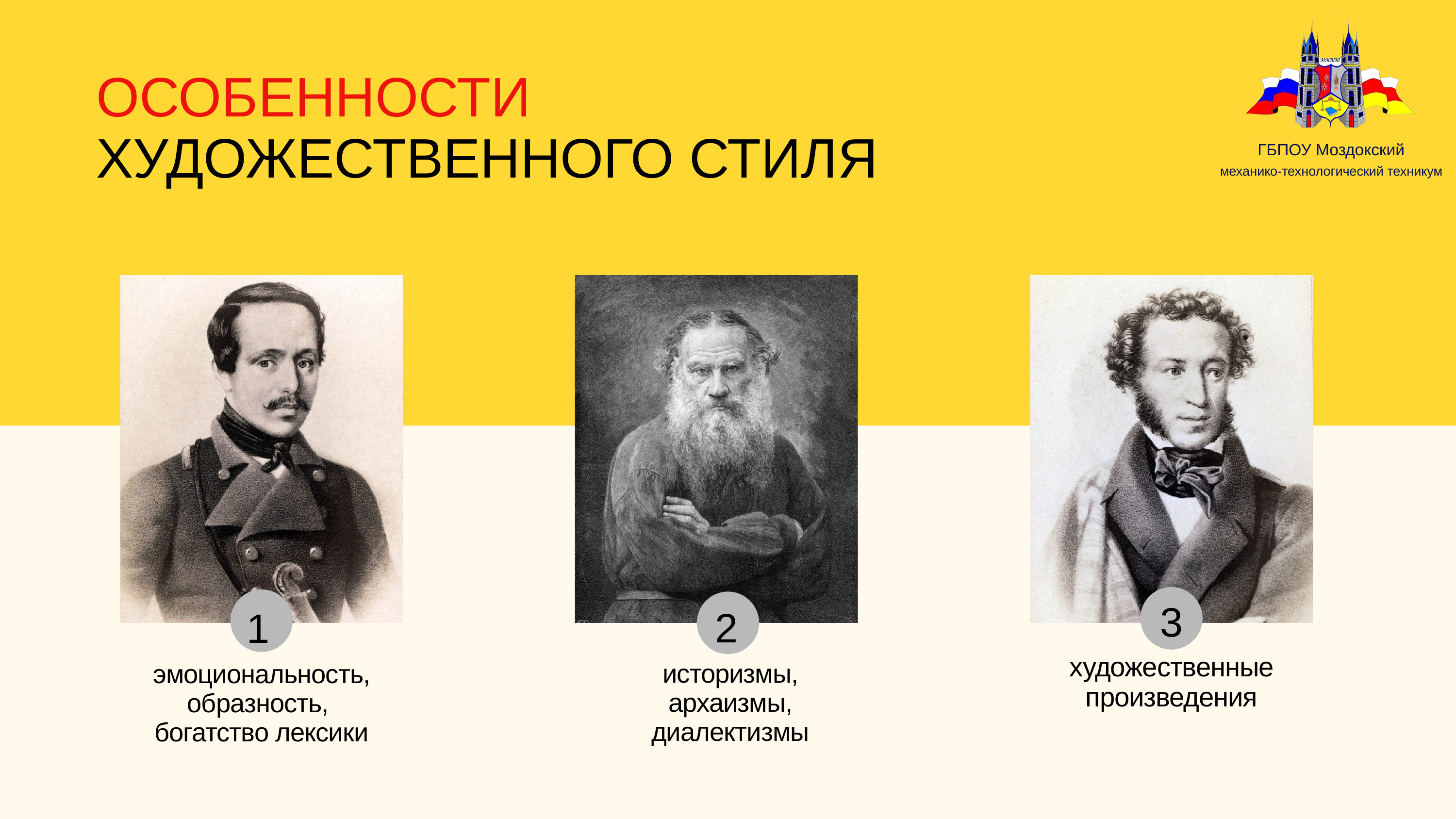

ГБПОУ Моздокский
механико-технологический техникум
ОСОБЕННОСТИ
ХУДОЖЕСТВЕННОГО СТИЛЯ

2
1

3

художественные произведения
историзмы, архаизмы, диалектизмы
эмоциональность, образность,  богатство лексики